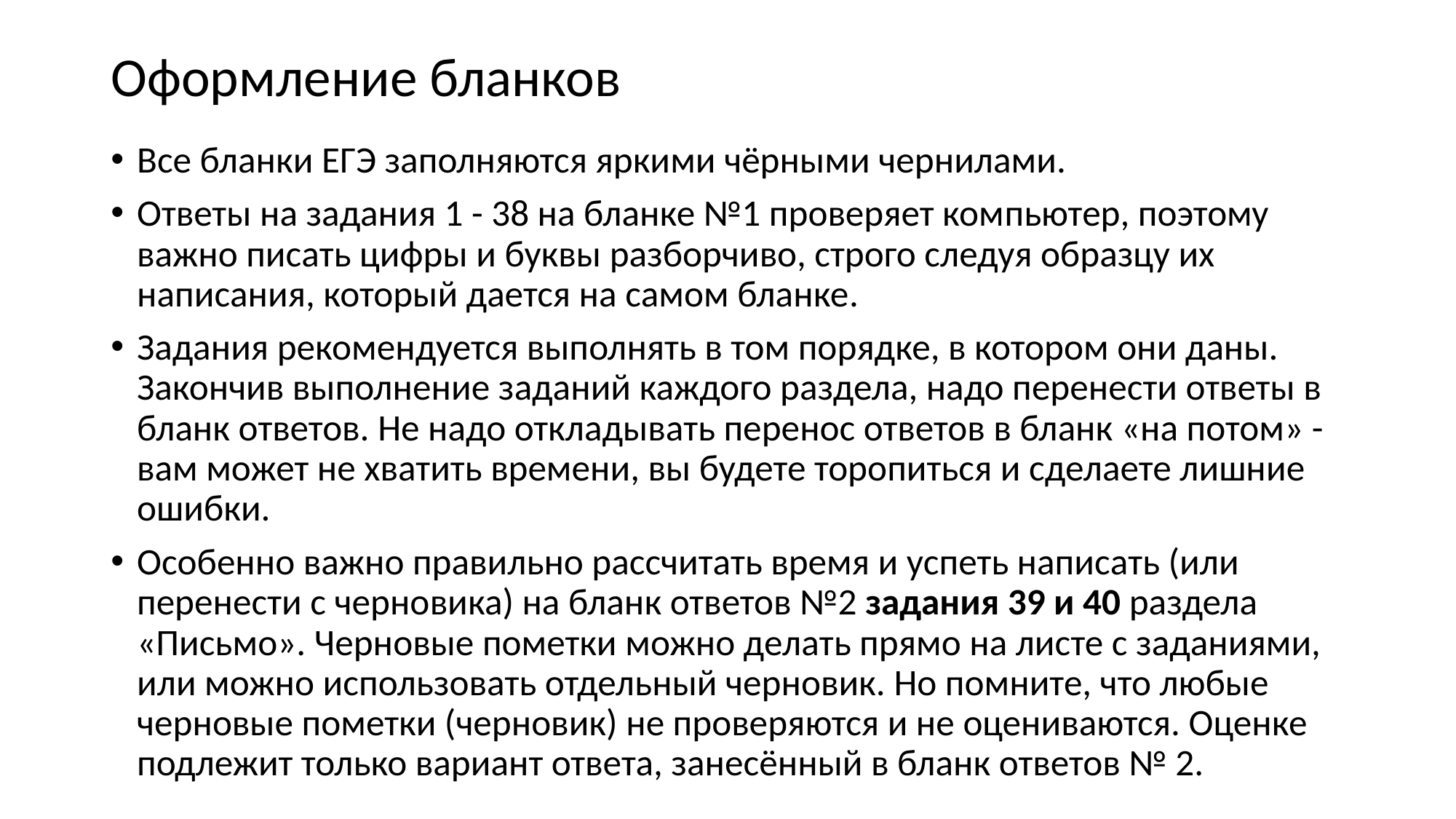

# Оформление бланков
Все бланки ЕГЭ заполняются яркими чёрными чернилами.
Ответы на задания 1 - 38 на бланке №1 проверяет ком­пьютер, поэтому важно писать цифры и буквы разборчиво, строго следуя образцу их написания, который дается на самом бланке.
Задания рекомендуется выполнять в том порядке, в котором они даны. Закончив выполне­ние заданий каждого раздела, надо перенести ответы в бланк ответов. Не надо откладывать перенос ответов в бланк «на потом» - вам может не хватить времени, вы будете торопиться и сделаете лишние ошибки.
Особенно важно правильно рассчитать время и успеть написать (или перенести с черно­вика) на бланк ответов №2 задания 39 и 40 раздела «Письмо». Черновые пометки можно де­лать прямо на листе с заданиями, или можно использовать отдельный черновик. Но помните, что любые черновые пометки (черновик) не проверяются и не оцениваются. Оценке подлежит только вариант ответа, занесённый в бланк ответов № 2.